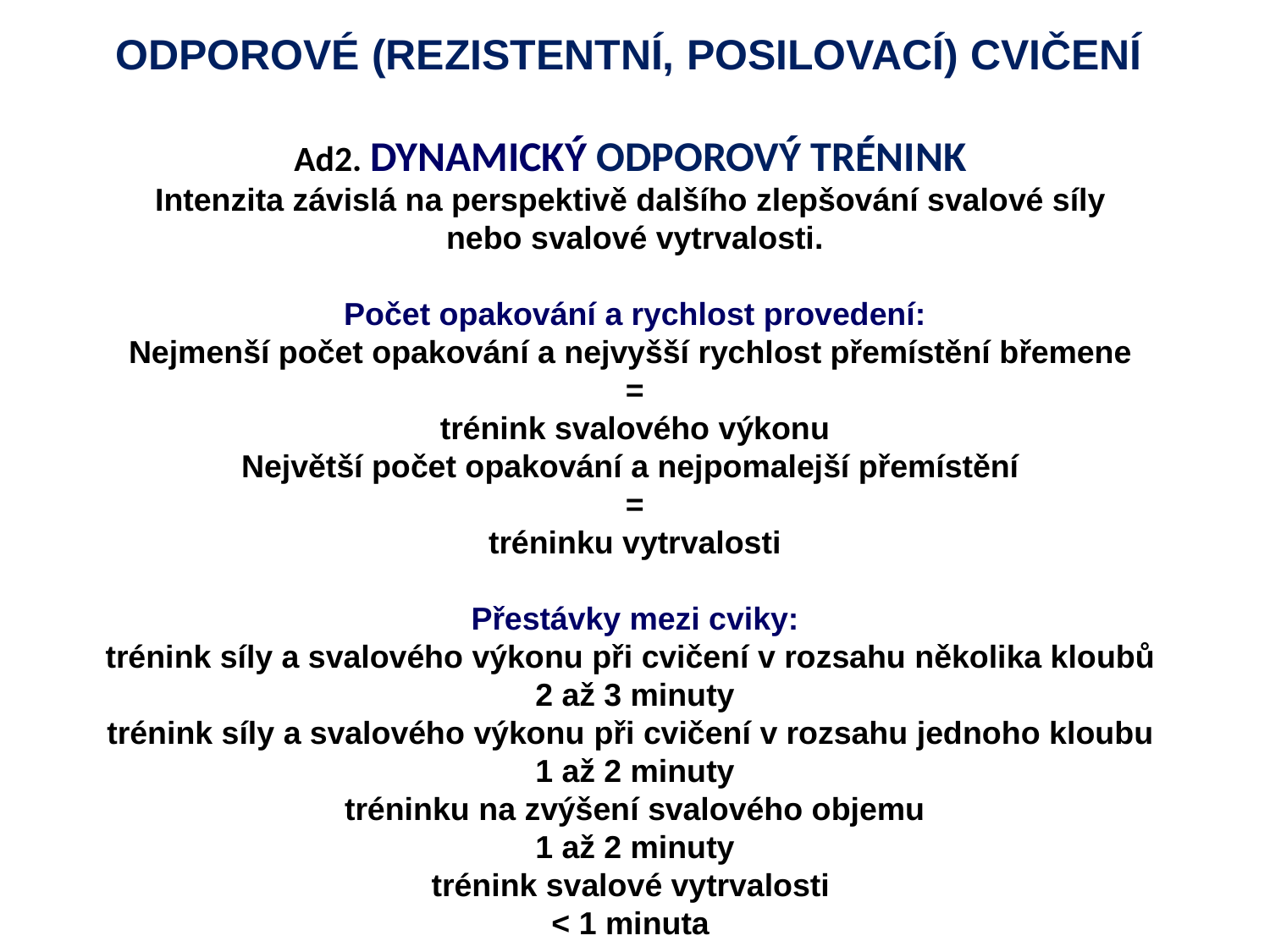

ODPOROVÉ (REZISTENTNÍ, POSILOVACÍ) CVIČENÍ

Ad2. DYNAMICKÝ ODPOROVÝ TRÉNINK
Intenzita závislá na perspektivě dalšího zlepšování svalové síly
nebo svalové vytrvalosti.

Počet opakování a rychlost provedení:
Nejmenší počet opakování a nejvyšší rychlost přemístění břemene
=
trénink svalového výkonu
Největší počet opakování a nejpomalejší přemístění
=
tréninku vytrvalosti

Přestávky mezi cviky:
trénink síly a svalového výkonu při cvičení v rozsahu několika kloubů
2 až 3 minuty
trénink síly a svalového výkonu při cvičení v rozsahu jednoho kloubu
1 až 2 minuty
tréninku na zvýšení svalového objemu
1 až 2 minuty
trénink svalové vytrvalosti
< 1 minuta